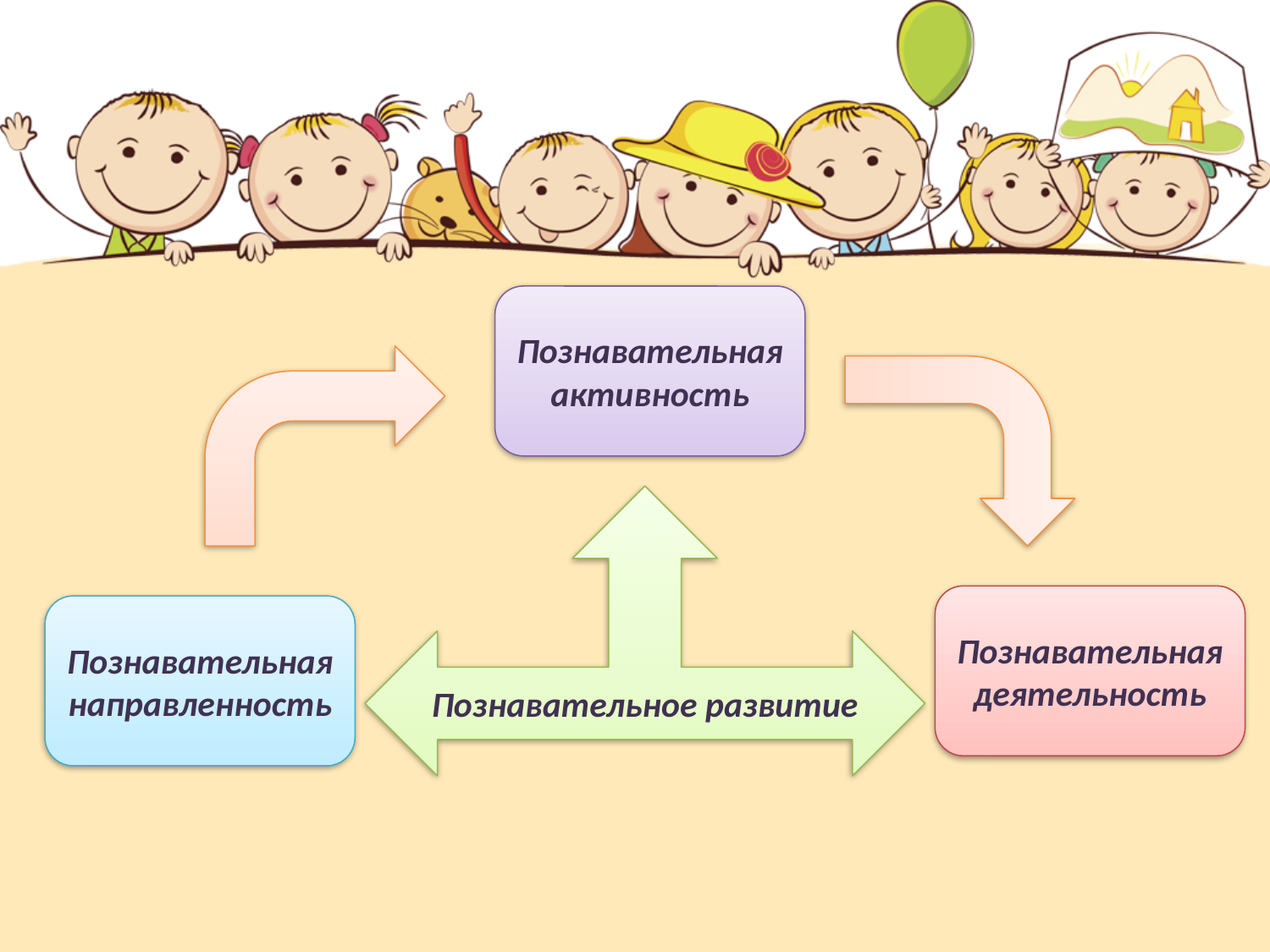

Познавательная активность

Познавательное развитие
Познавательная деятельность
Познавательная направленность